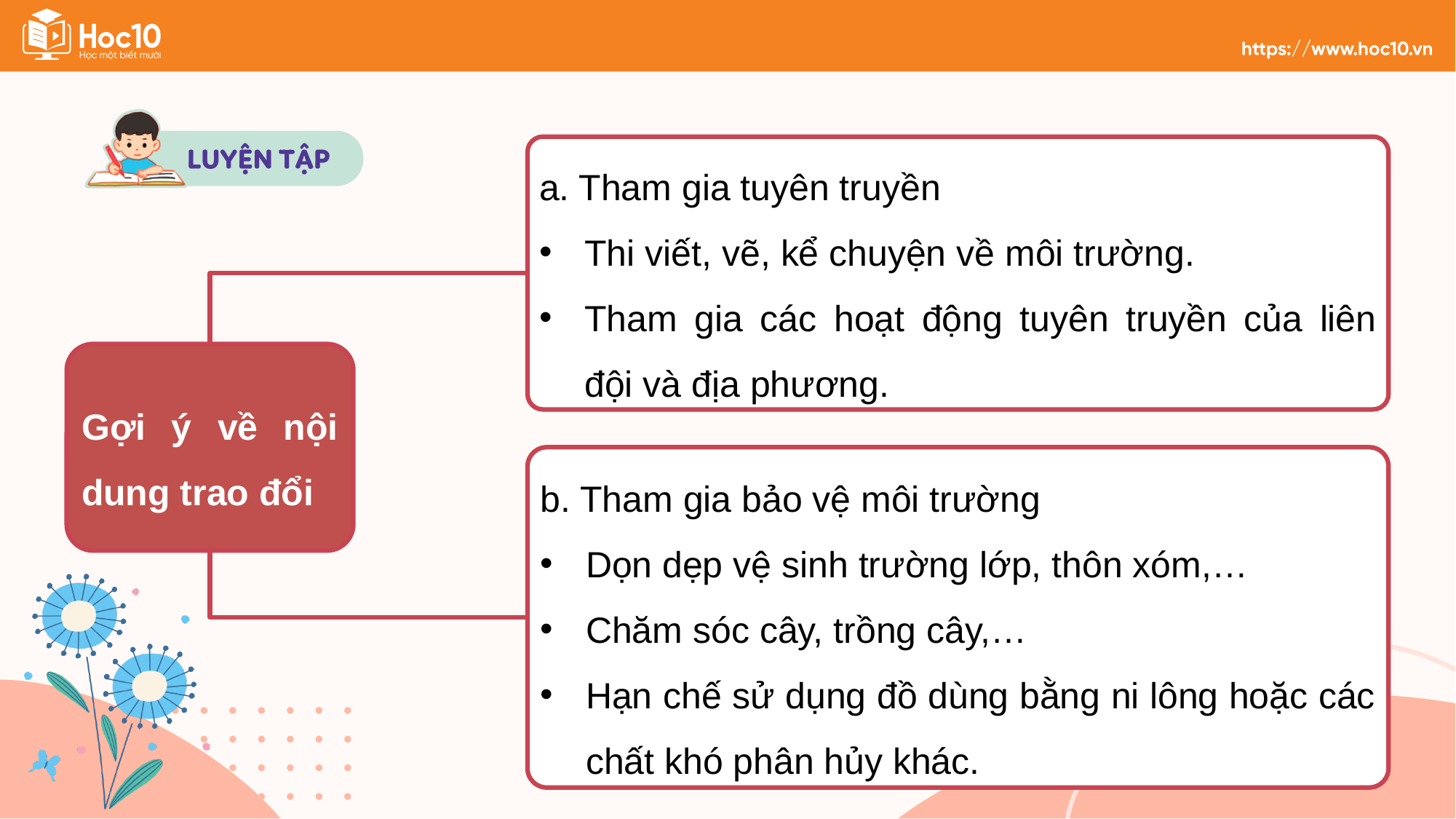

a. Tham gia tuyên truyền
Thi viết, vẽ, kể chuyện về môi trường.
Tham gia các hoạt động tuyên truyền của liên đội và địa phương.
Gợi ý về nội dung trao đổi
b. Tham gia bảo vệ môi trường
Dọn dẹp vệ sinh trường lớp, thôn xóm,…
Chăm sóc cây, trồng cây,…
Hạn chế sử dụng đồ dùng bằng ni lông hoặc các chất khó phân hủy khác.